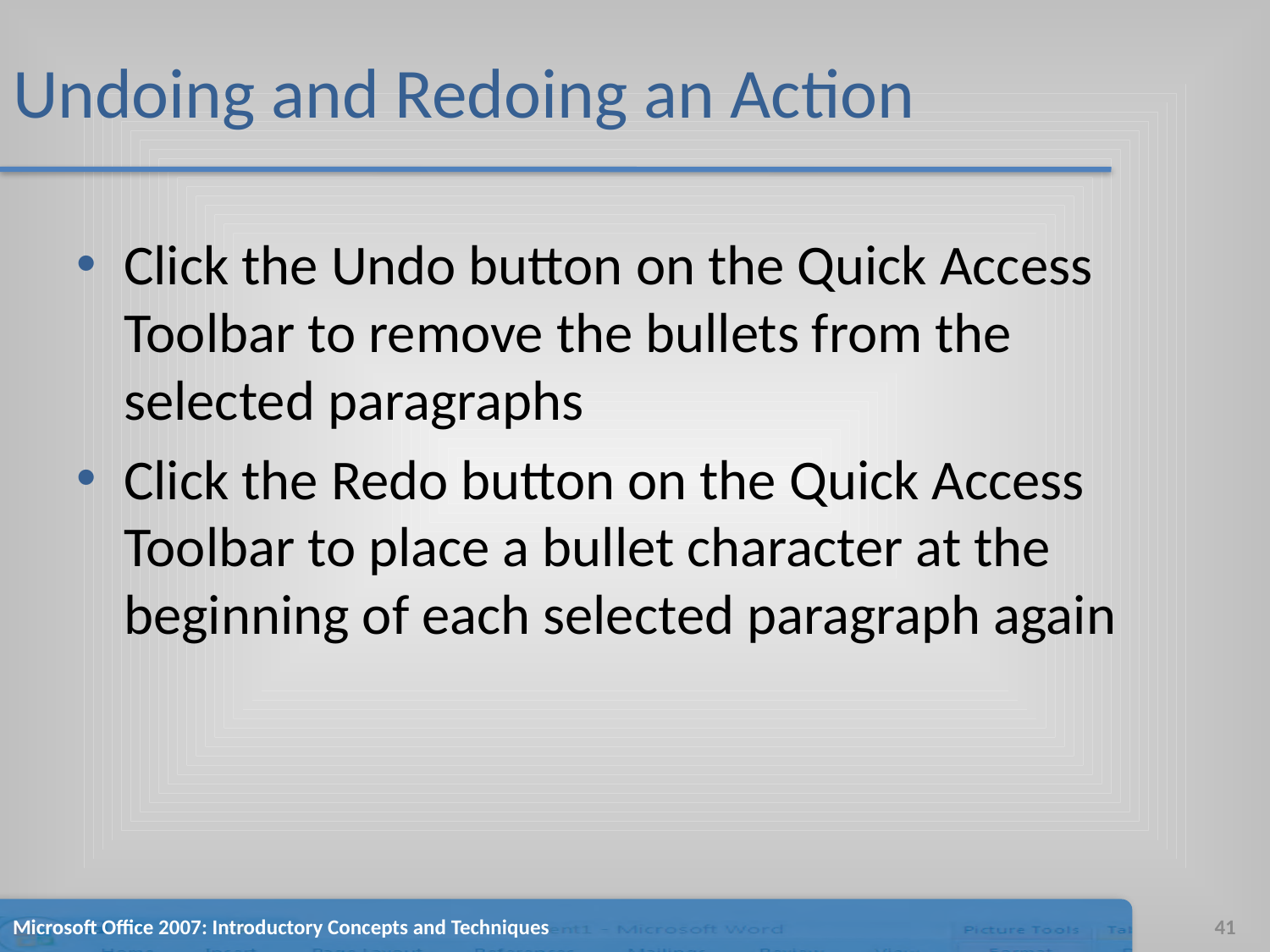

# Undoing and Redoing an Action
Click the Undo button on the Quick Access Toolbar to remove the bullets from the selected paragraphs
Click the Redo button on the Quick Access Toolbar to place a bullet character at the beginning of each selected paragraph again
Microsoft Office 2007: Introductory Concepts and Techniques
41